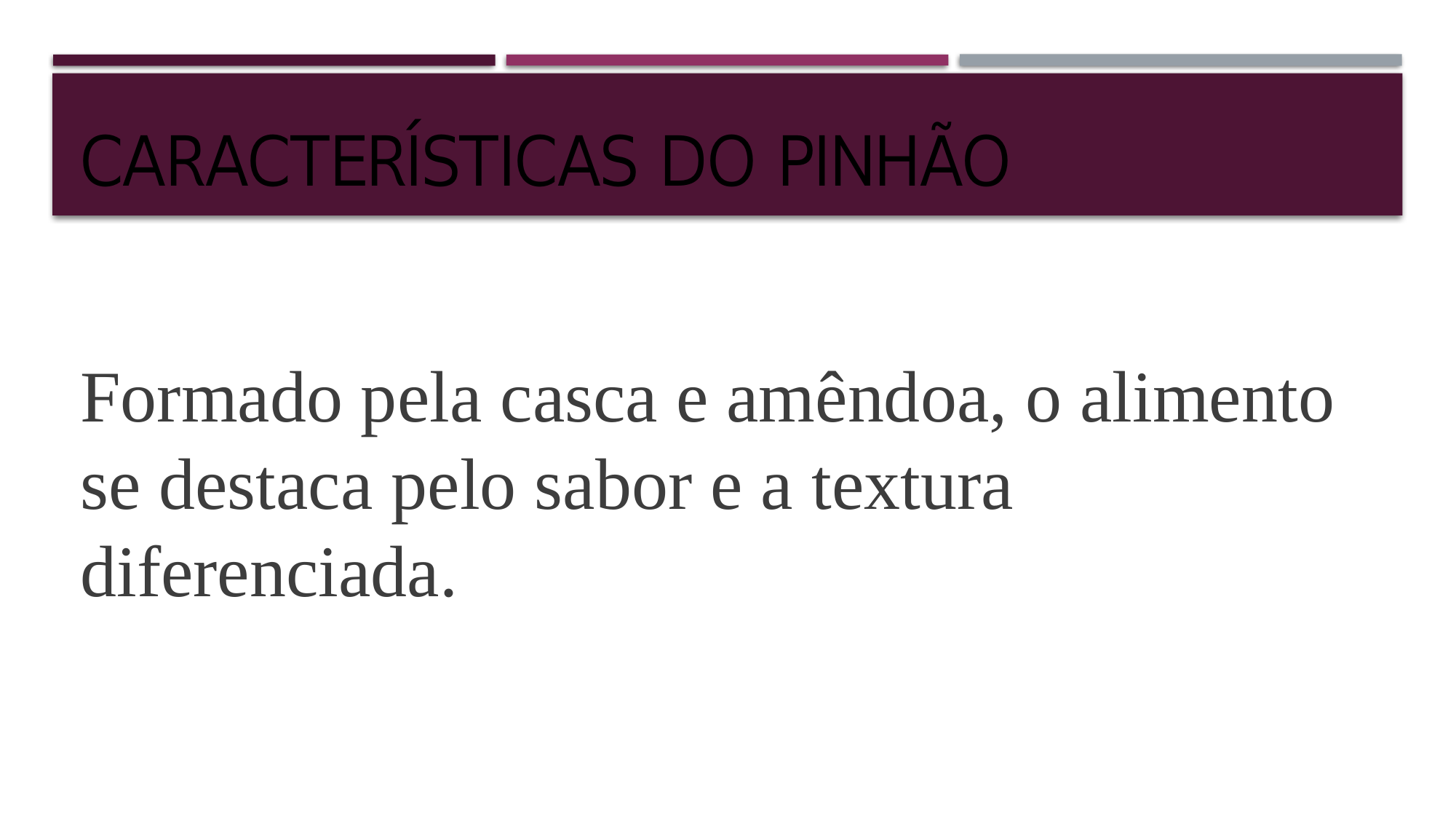

# Características do pinhão
Formado pela casca e amêndoa, o alimento se destaca pelo sabor e a textura diferenciada.